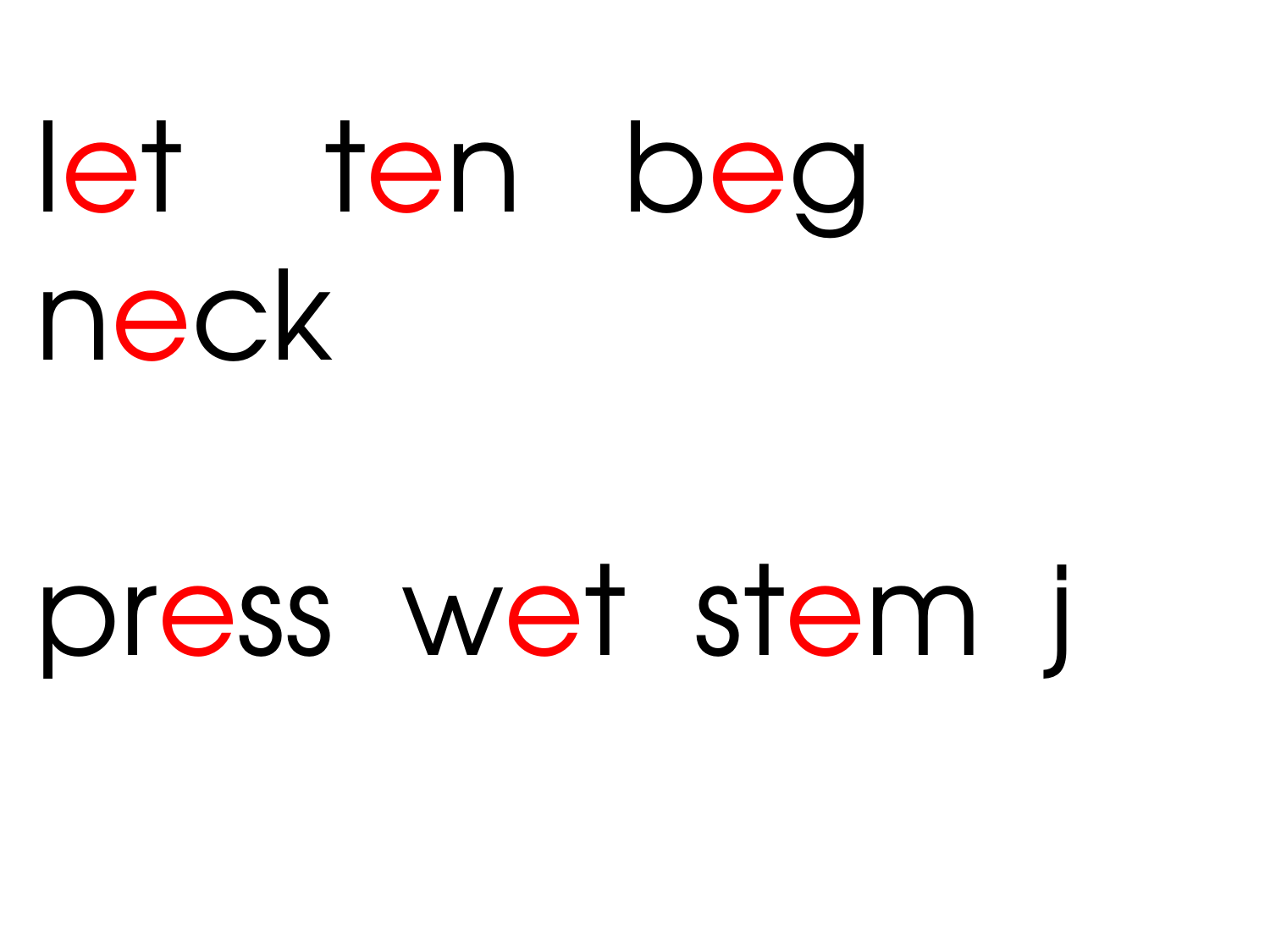

let	 ten   beg   neck

press  wet  stem  j